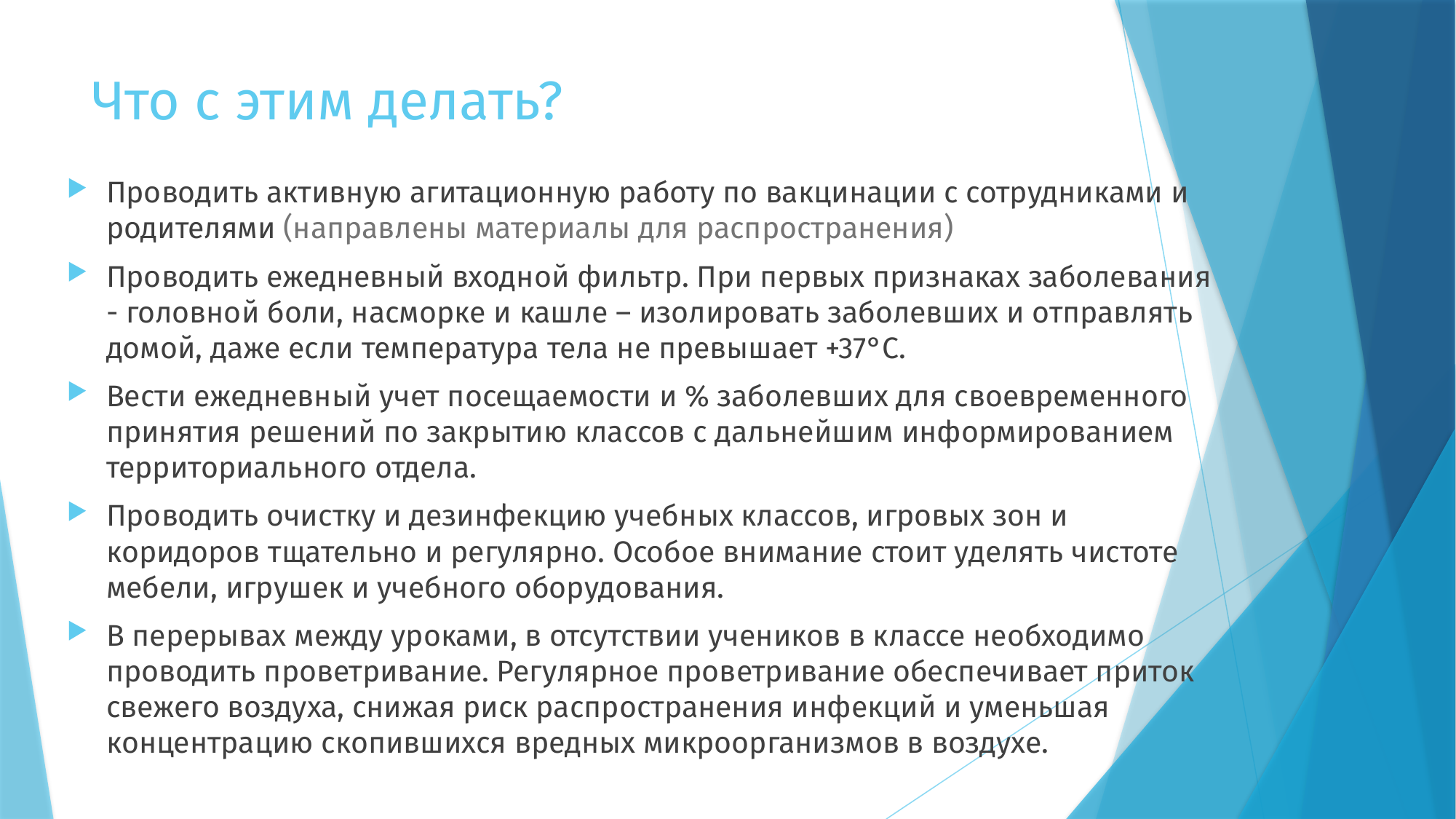

# Что с этим делать?
Проводить активную агитационную работу по вакцинации с сотрудниками и родителями (направлены материалы для распространения)
Проводить ежедневный входной фильтр. При первых признаках заболевания - головной боли, насморке и кашле – изолировать заболевших и отправлять домой, даже если температура тела не превышает +37°C.
Вести ежедневный учет посещаемости и % заболевших для своевременного принятия решений по закрытию классов с дальнейшим информированием территориального отдела.
Проводить очистку и дезинфекцию учебных классов, игровых зон и коридоров тщательно и регулярно. Особое внимание стоит уделять чистоте мебели, игрушек и учебного оборудования.
В перерывах между уроками, в отсутствии учеников в классе необходимо проводить проветривание. Регулярное проветривание обеспечивает приток свежего воздуха, снижая риск распространения инфекций и уменьшая концентрацию скопившихся вредных микроорганизмов в воздухе.